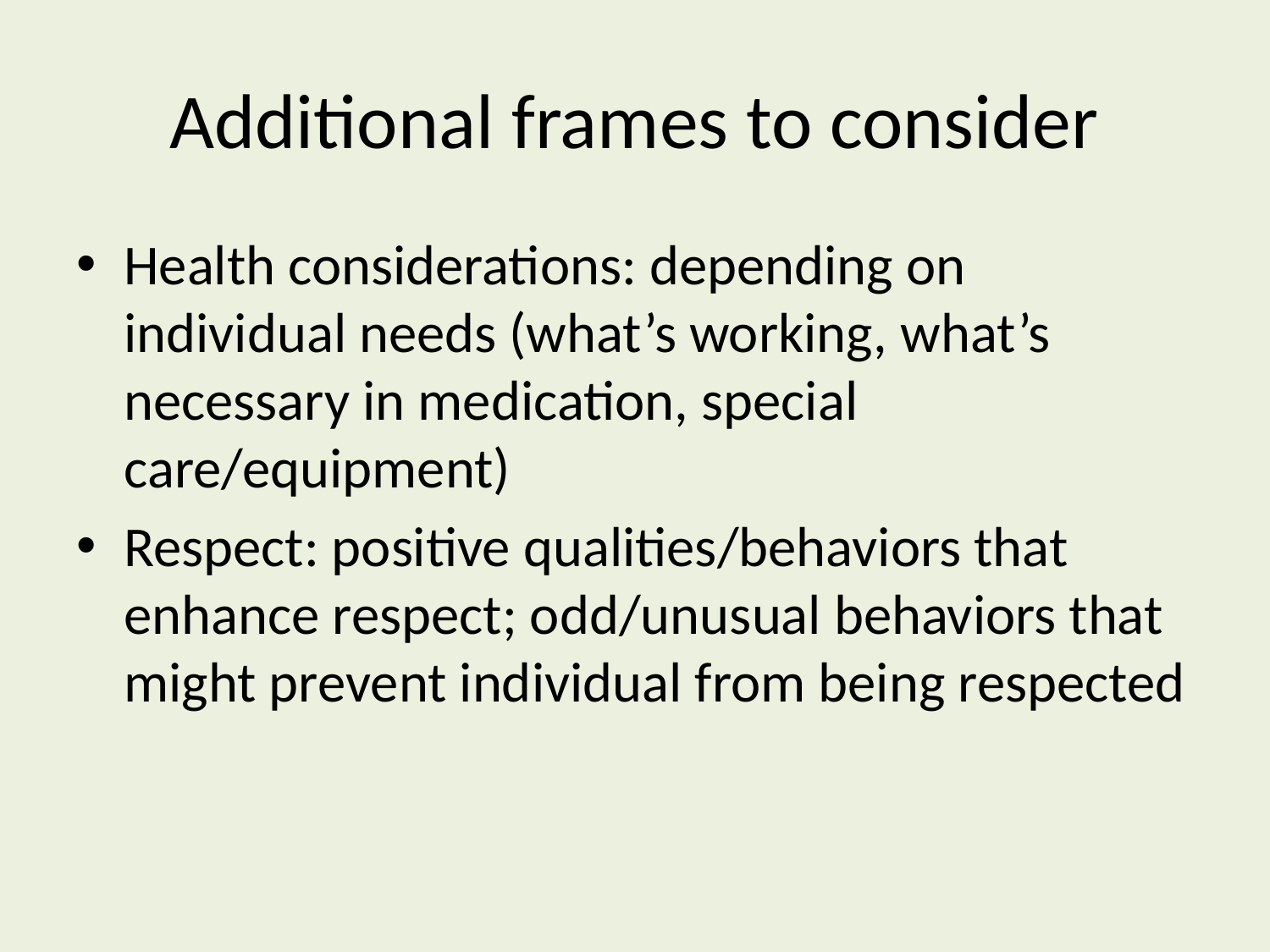

# Additional frames to consider
Health considerations: depending on individual needs (what’s working, what’s necessary in medication, special care/equipment)
Respect: positive qualities/behaviors that enhance respect; odd/unusual behaviors that might prevent individual from being respected